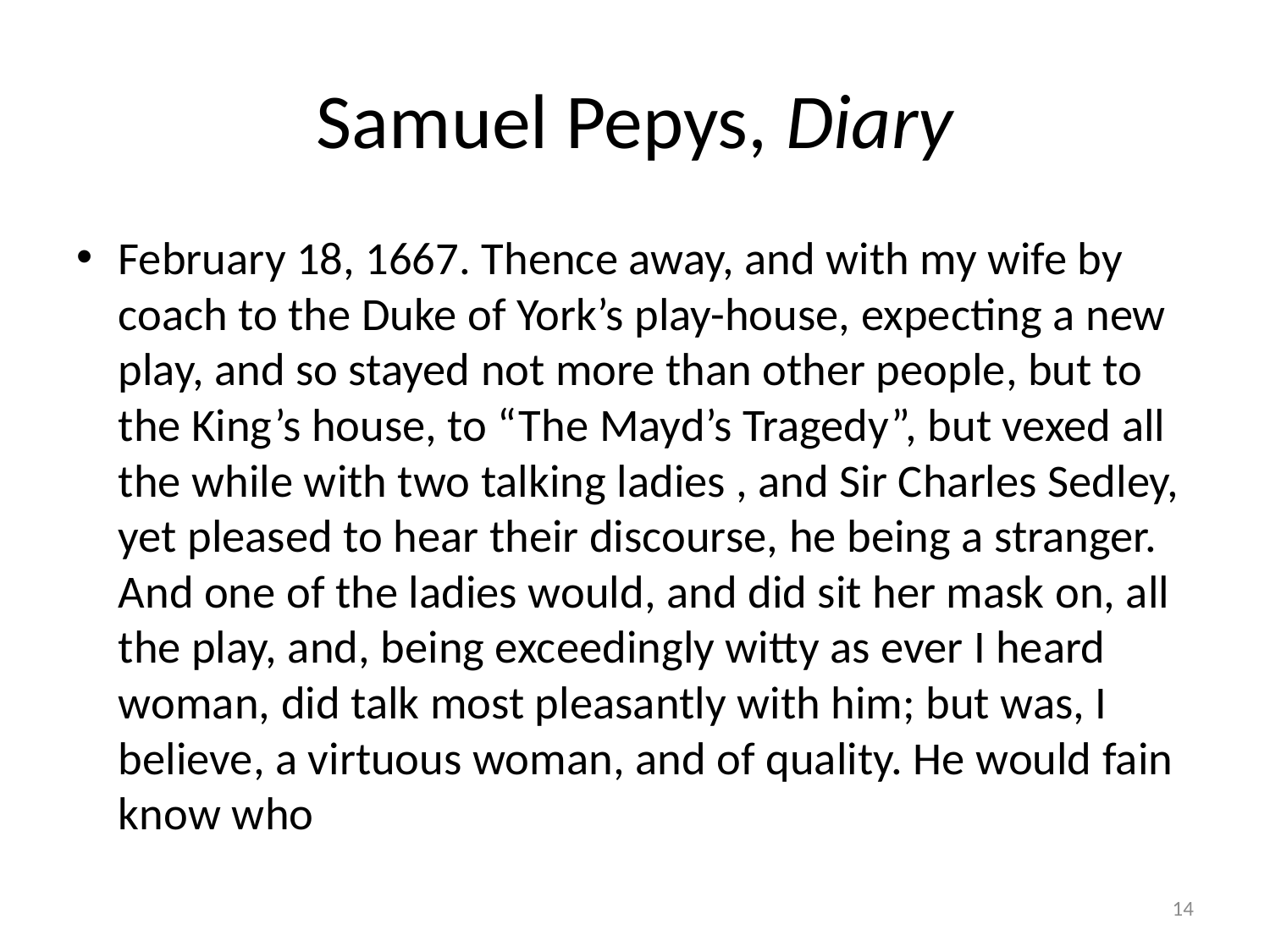

# Samuel Pepys, Diary
February 18, 1667. Thence away, and with my wife by coach to the Duke of York’s play-house, expecting a new play, and so stayed not more than other people, but to the King’s house, to “The Mayd’s Tragedy”, but vexed all the while with two talking ladies , and Sir Charles Sedley, yet pleased to hear their discourse, he being a stranger. And one of the ladies would, and did sit her mask on, all the play, and, being exceedingly witty as ever I heard woman, did talk most pleasantly with him; but was, I believe, a virtuous woman, and of quality. He would fain know who
14